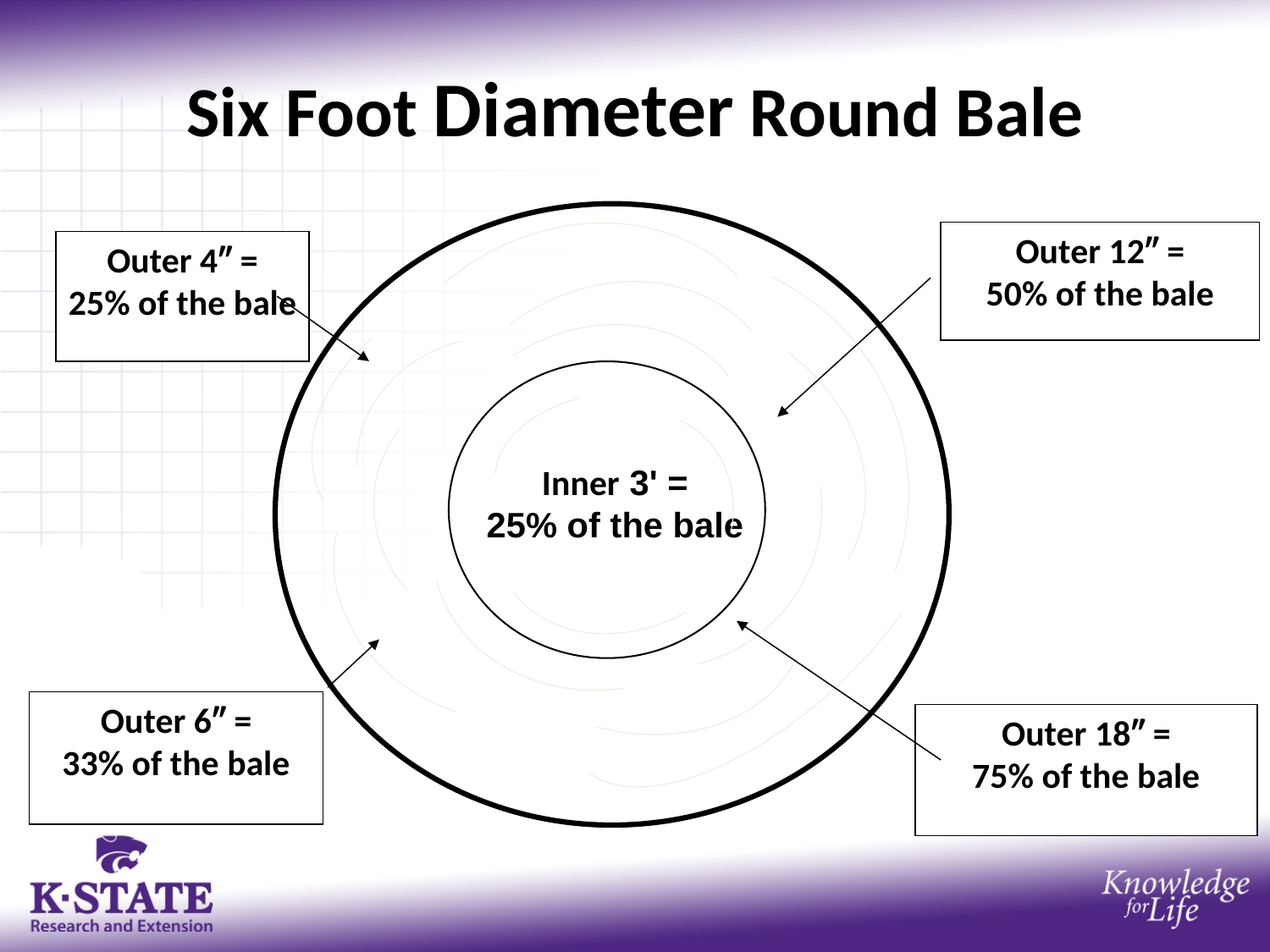

Six Foot Diameter Round Bale

Inner 3' =
25% of the bale

Outer 12″ =
50% of the bale
Outer 4″ =
25% of the bale

Outer 6″ =
33% of the bale
Outer 18″ =
75% of the bale